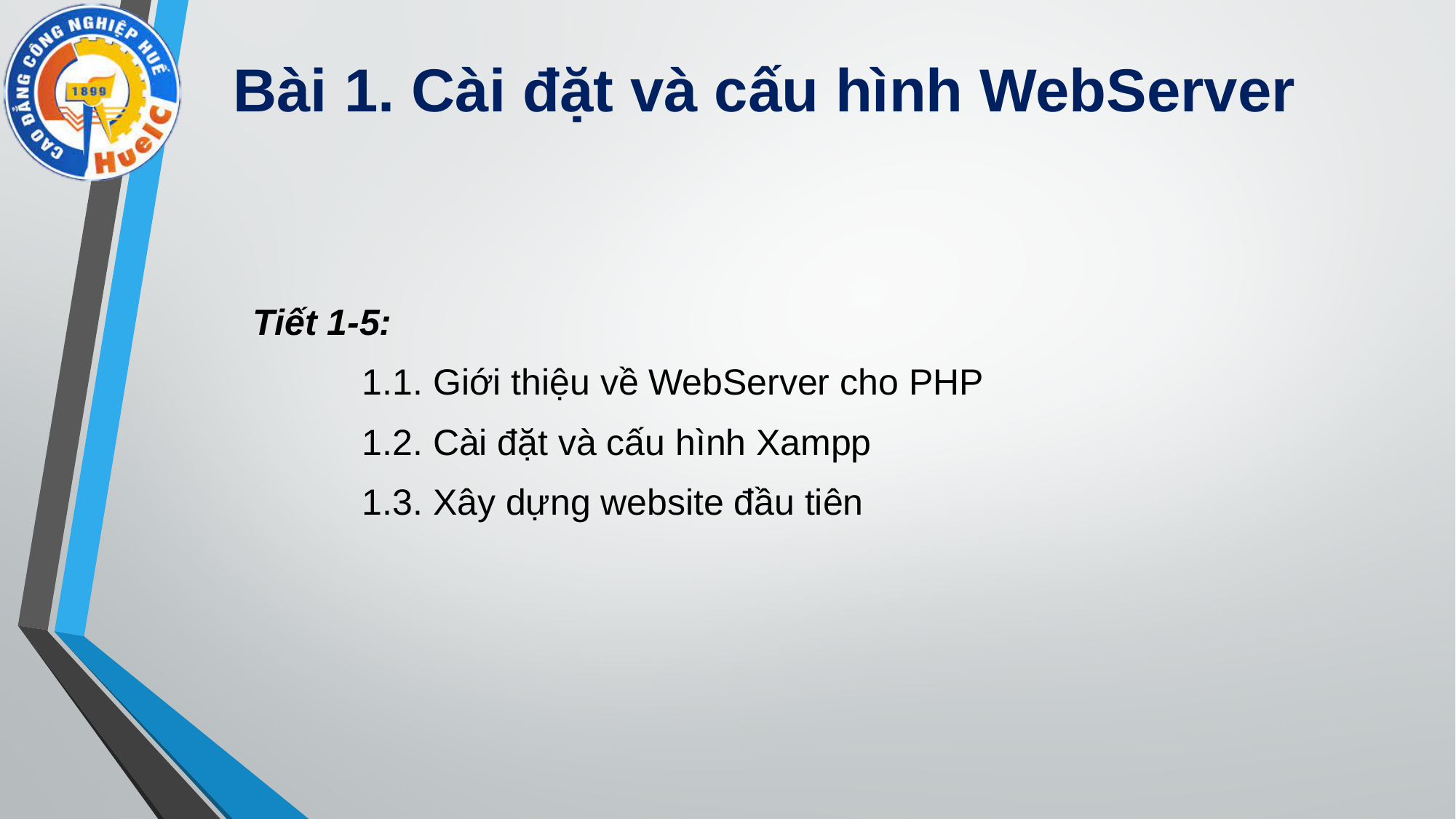

# Bài 1. Cài đặt và cấu hình WebServer
Tiết 1-5:
	1.1. Giới thiệu về WebServer cho PHP
	1.2. Cài đặt và cấu hình Xampp
	1.3. Xây dựng website đầu tiên